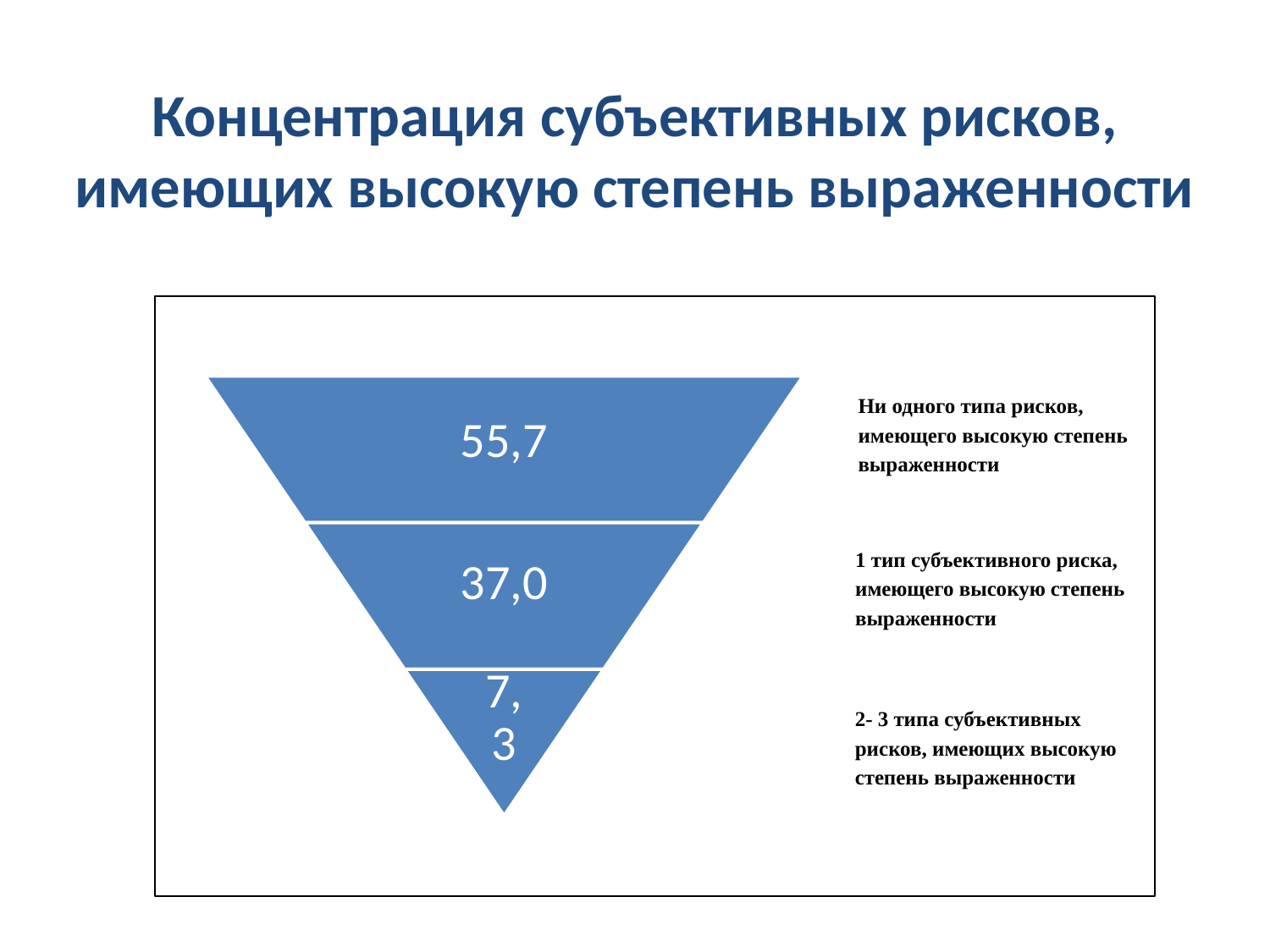

# Концентрация субъективных рисков, имеющих высокую степень выраженности

Ни одного типа рисков, имеющего высокую степень выраженности
1 тип субъективного риска, имеющего высокую степень выраженности
2- 3 типа субъективных рисков, имеющих высокую степень выраженности
55,7
37,0
7,3